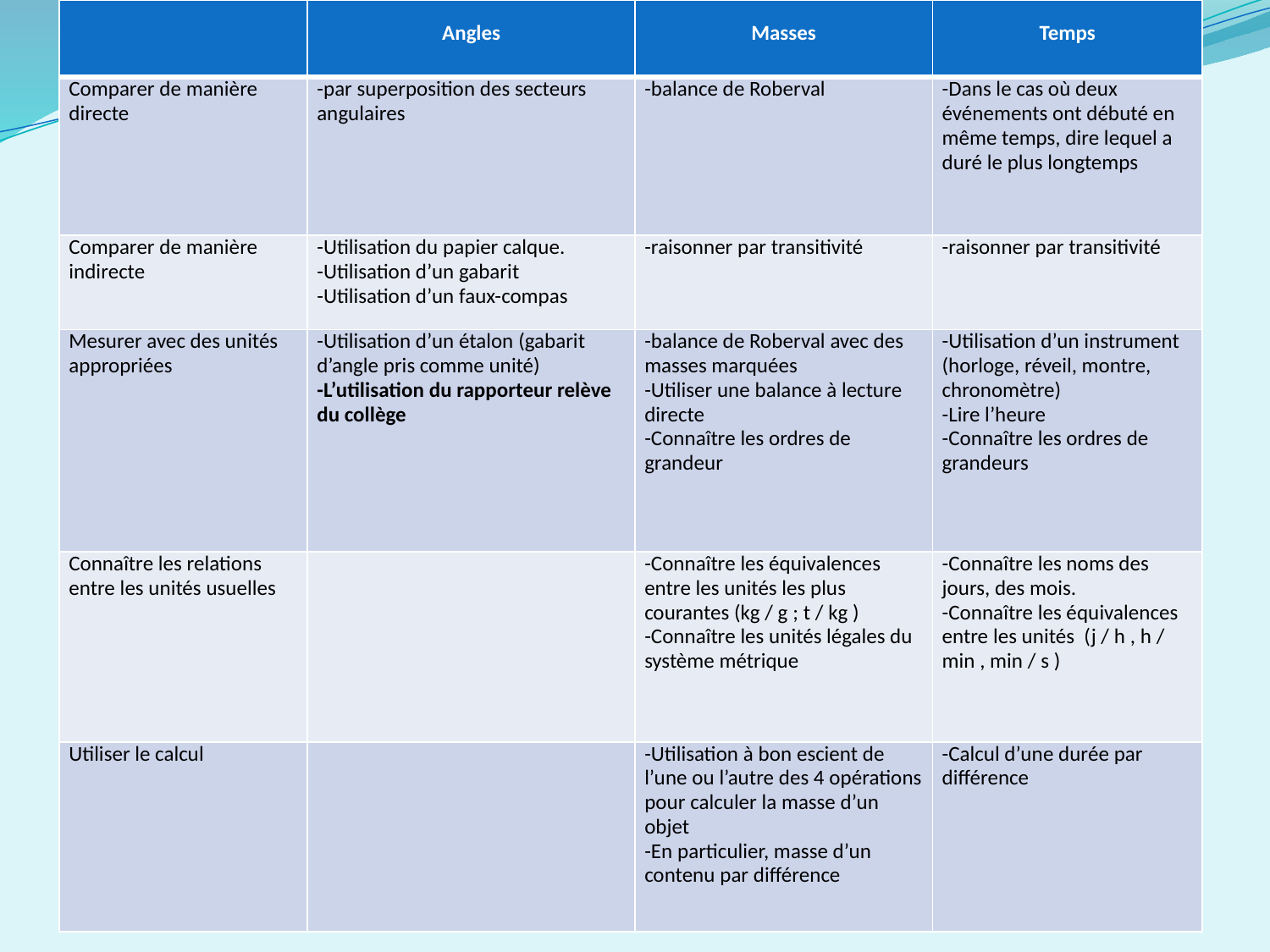

|  | Angles | Masses | Temps |
| --- | --- | --- | --- |
| Comparer de manière directe | -par superposition des secteurs angulaires | -balance de Roberval | -Dans le cas où deux événements ont débuté en même temps, dire lequel a duré le plus longtemps |
| Comparer de manière indirecte | -Utilisation du papier calque. -Utilisation d’un gabarit -Utilisation d’un faux-compas | -raisonner par transitivité | -raisonner par transitivité |
| Mesurer avec des unités appropriées | -Utilisation d’un étalon (gabarit d’angle pris comme unité) -L’utilisation du rapporteur relève du collège | -balance de Roberval avec des masses marquées -Utiliser une balance à lecture directe -Connaître les ordres de grandeur | -Utilisation d’un instrument (horloge, réveil, montre, chronomètre) -Lire l’heure -Connaître les ordres de grandeurs |
| Connaître les relations entre les unités usuelles |  | -Connaître les équivalences entre les unités les plus courantes (kg / g ; t / kg ) -Connaître les unités légales du système métrique | -Connaître les noms des jours, des mois. -Connaître les équivalences entre les unités (j / h , h / min , min / s ) |
| Utiliser le calcul |  | -Utilisation à bon escient de l’une ou l’autre des 4 opérations pour calculer la masse d’un objet -En particulier, masse d’un contenu par différence | -Calcul d’une durée par différence |